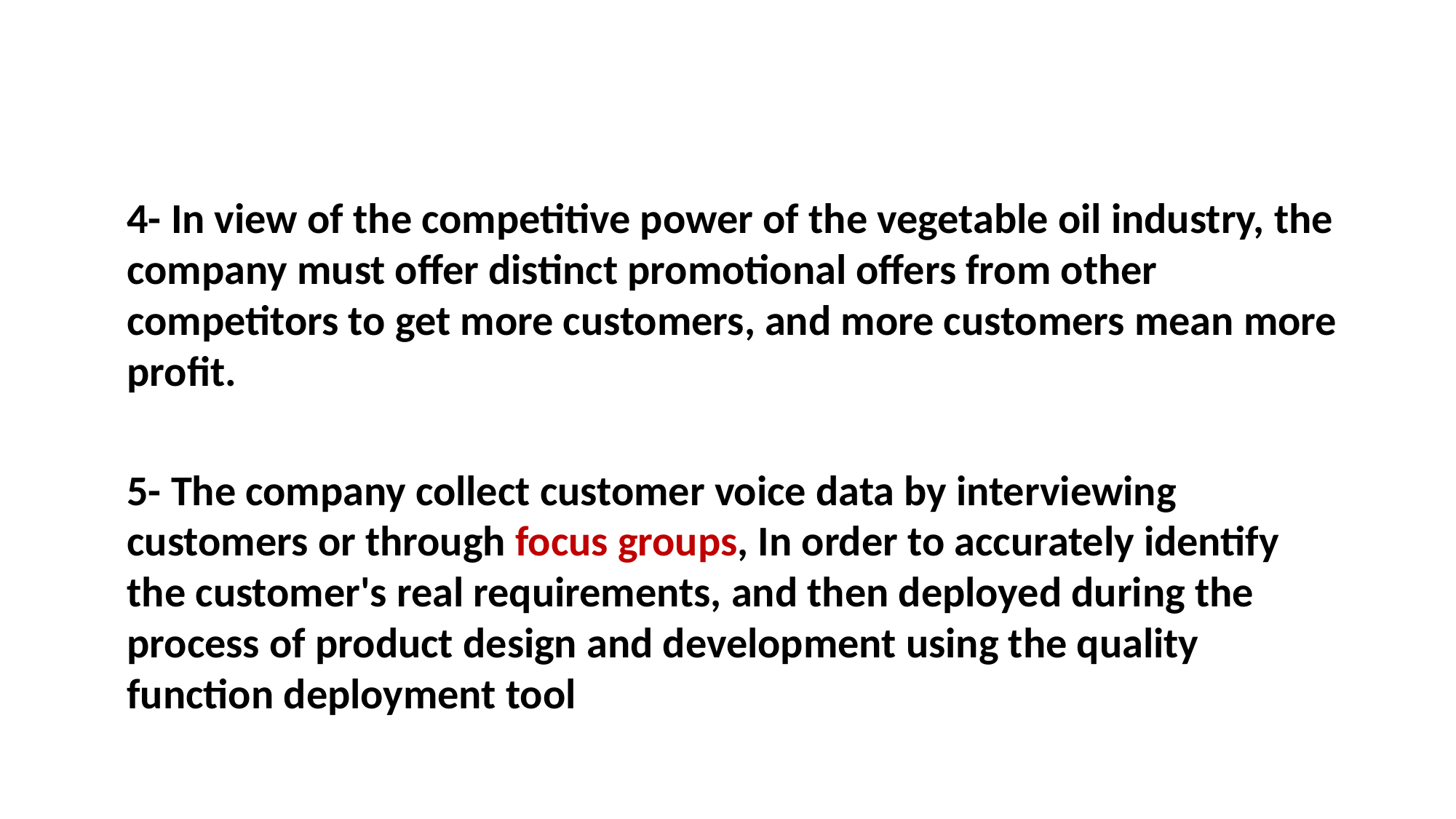

4- In view of the competitive power of the vegetable oil industry, the company must offer distinct promotional offers from other competitors to get more customers, and more customers mean more profit.

5- The company collect customer voice data by interviewing customers or through focus groups, In order to accurately identify the customer's real requirements, and then deployed during the process of product design and development using the quality function deployment tool